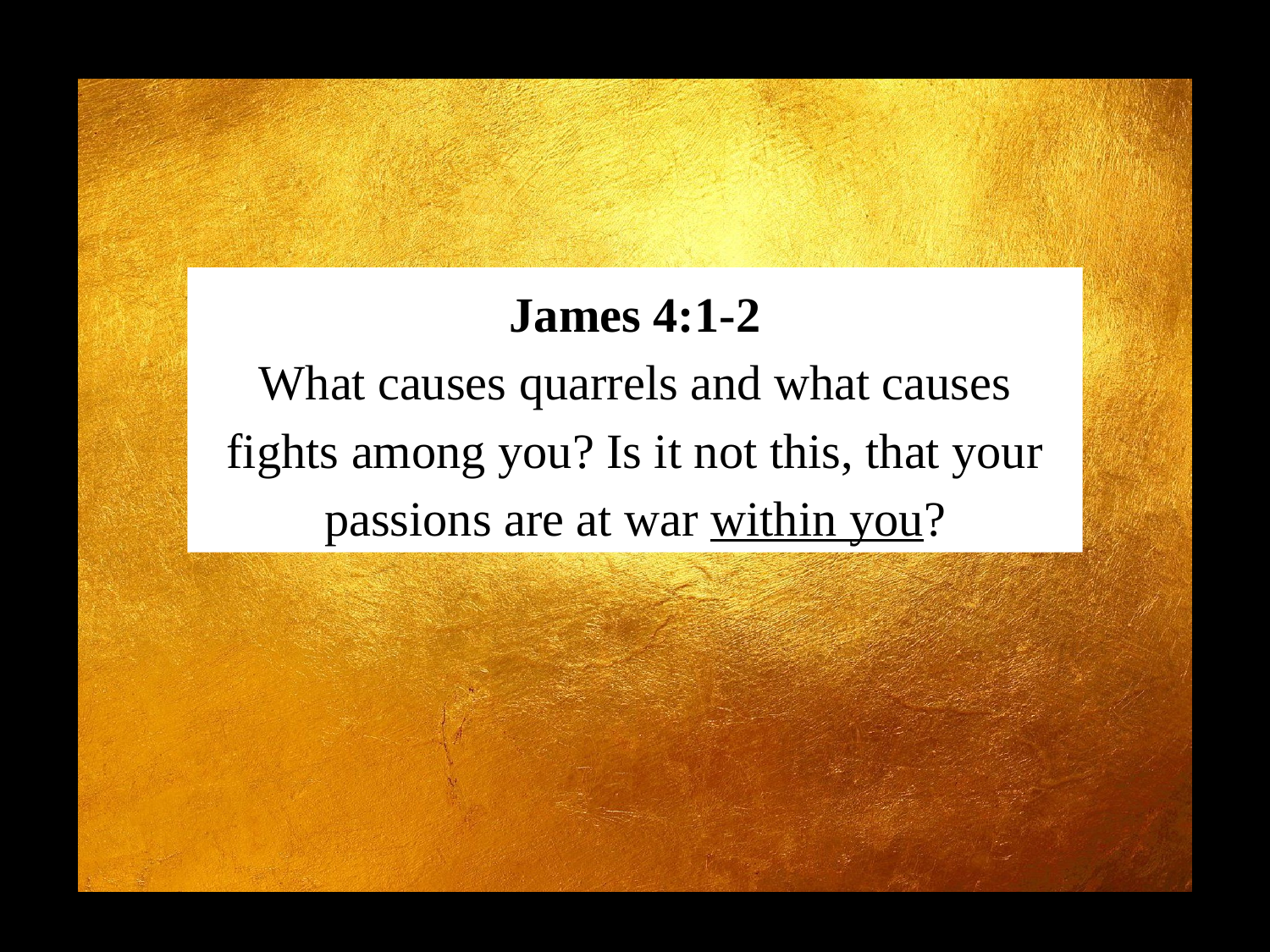

James 4:1-2
What causes quarrels and what causes fights among you? Is it not this, that your passions are at war within you?